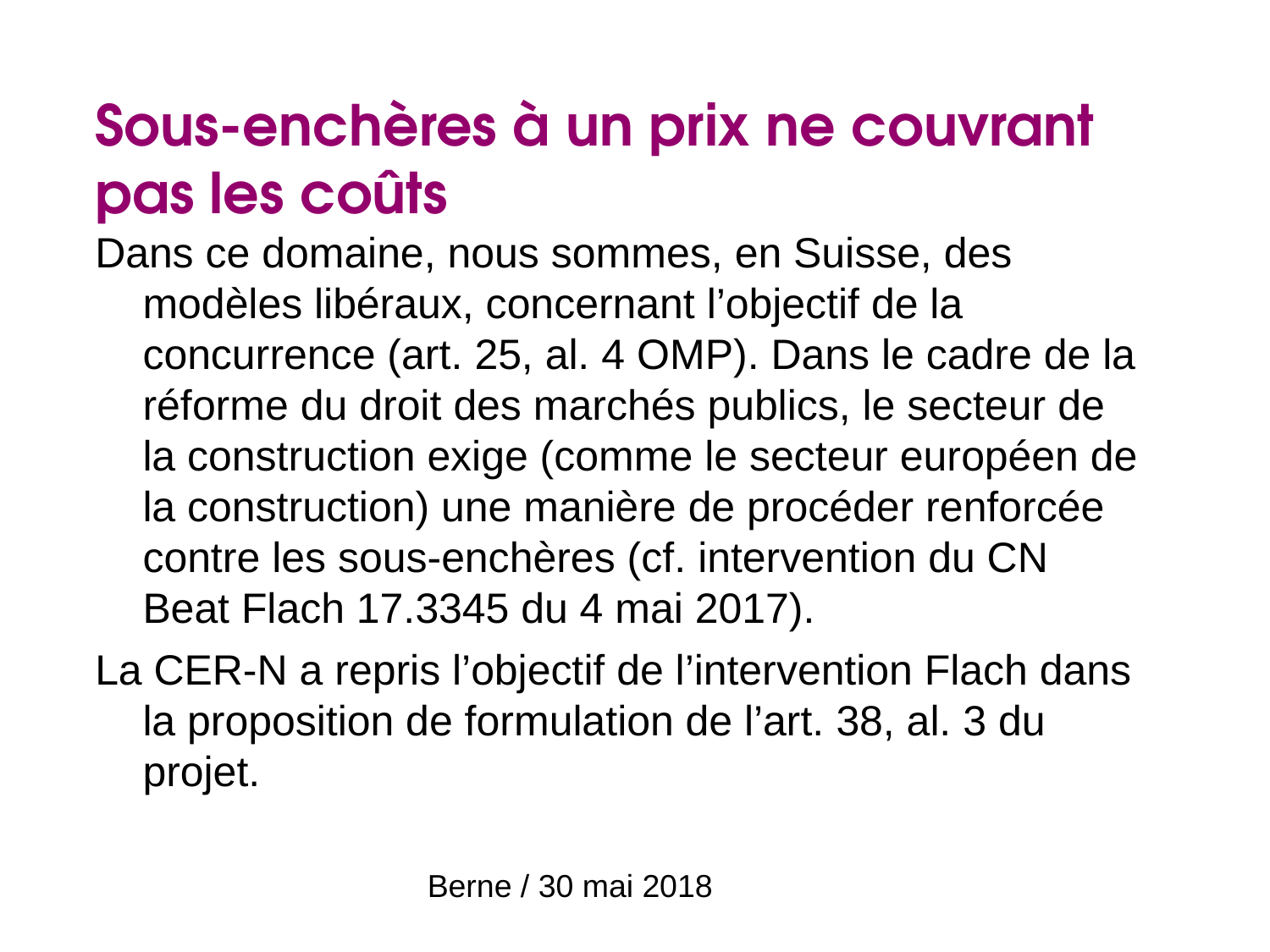

Sous-enchères à un prix ne couvrant pas les coûts
# Dans ce domaine, nous sommes, en Suisse, des modèles libéraux, concernant l’objectif de la concurrence (art. 25, al. 4 OMP). Dans le cadre de la réforme du droit des marchés publics, le secteur de la construction exige (comme le secteur européen de la construction) une manière de procéder renforcée contre les sous-enchères (cf. intervention du CN Beat Flach 17.3345 du 4 mai 2017).
La CER-N a repris l’objectif de l’intervention Flach dans la proposition de formulation de l’art. 38, al. 3 du projet.

Berne / 30 mai 2018